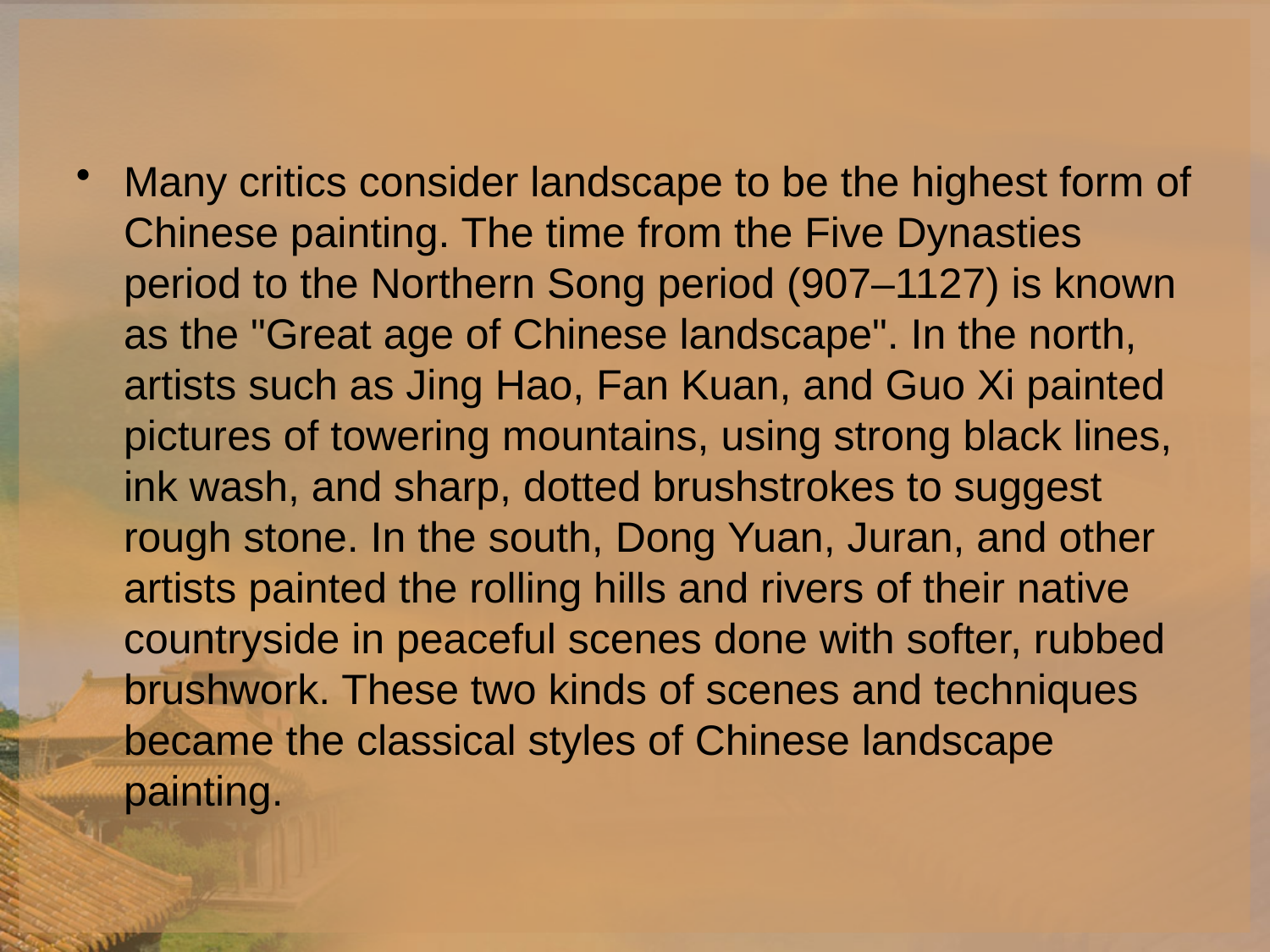

Many critics consider landscape to be the highest form of Chinese painting. The time from the Five Dynasties period to the Northern Song period (907–1127) is known as the "Great age of Chinese landscape". In the north, artists such as Jing Hao, Fan Kuan, and Guo Xi painted pictures of towering mountains, using strong black lines, ink wash, and sharp, dotted brushstrokes to suggest rough stone. In the south, Dong Yuan, Juran, and other artists painted the rolling hills and rivers of their native countryside in peaceful scenes done with softer, rubbed brushwork. These two kinds of scenes and techniques became the classical styles of Chinese landscape painting.